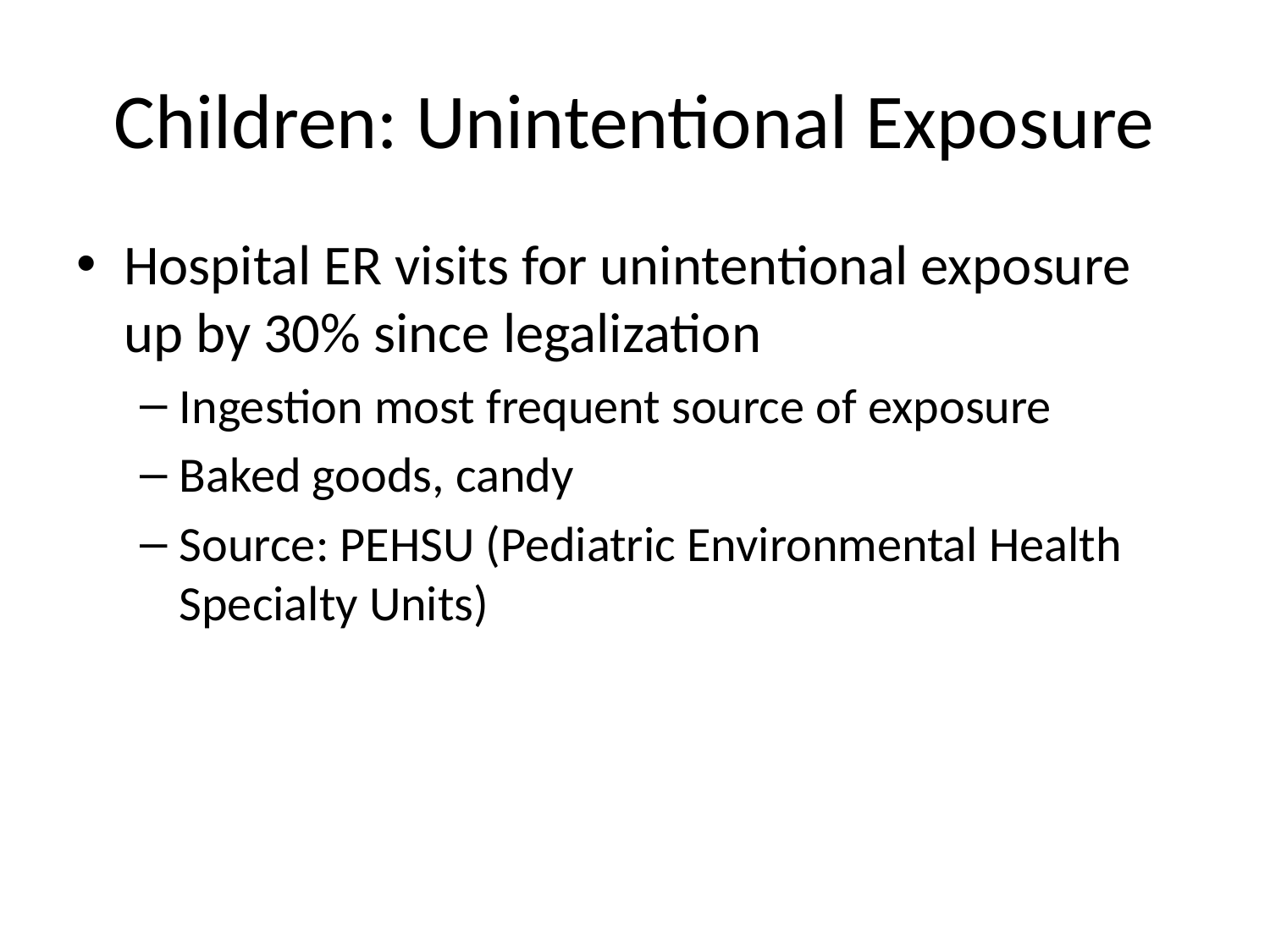

# Children: Unintentional Exposure
Hospital ER visits for unintentional exposure up by 30% since legalization
Ingestion most frequent source of exposure
Baked goods, candy
Source: PEHSU (Pediatric Environmental Health Specialty Units)